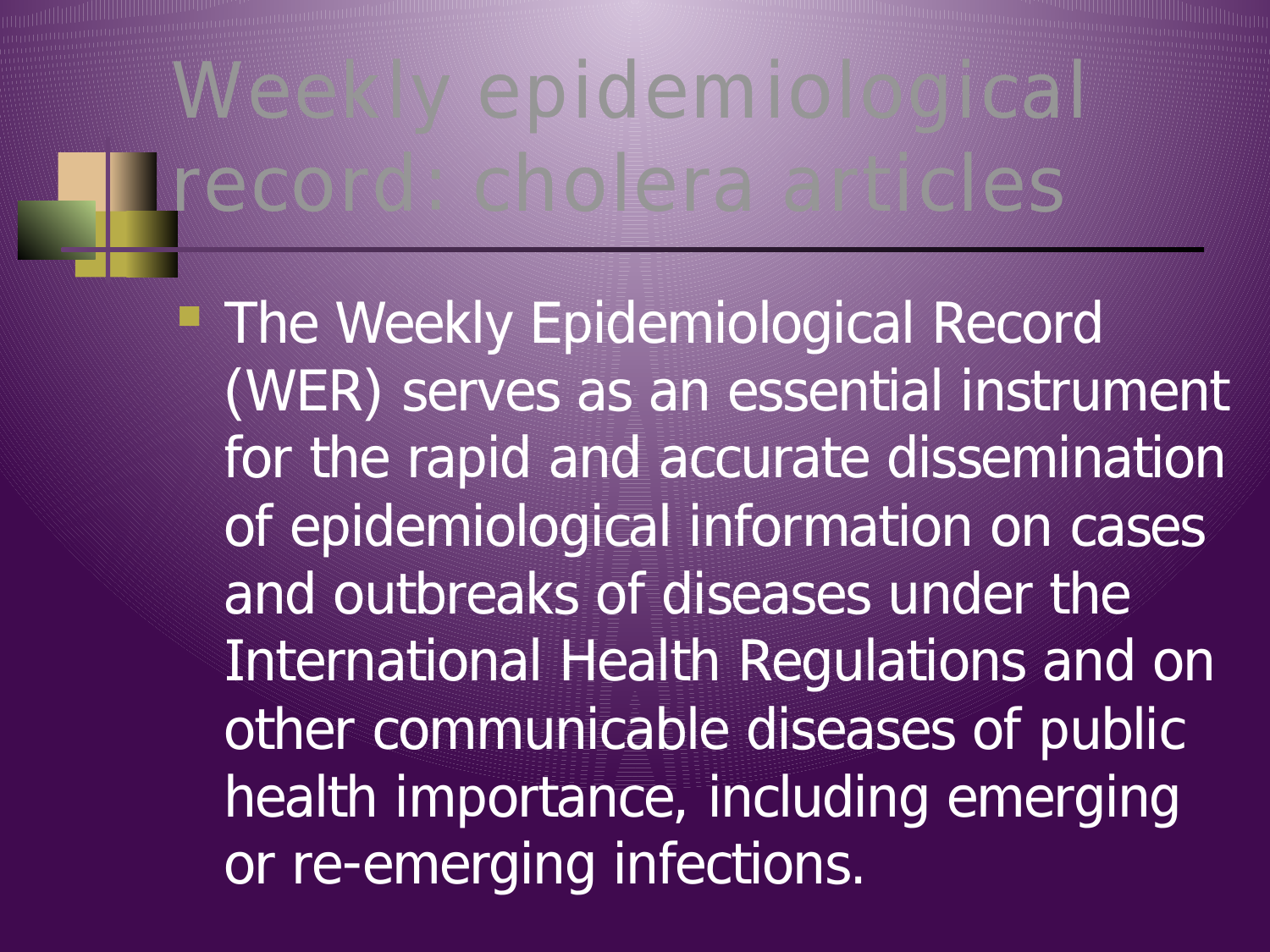

# Weekly epidemiological record: cholera articles
The Weekly Epidemiological Record (WER) serves as an essential instrument for the rapid and accurate dissemination of epidemiological information on cases and outbreaks of diseases under the International Health Regulations and on other communicable diseases of public health importance, including emerging or re-emerging infections.